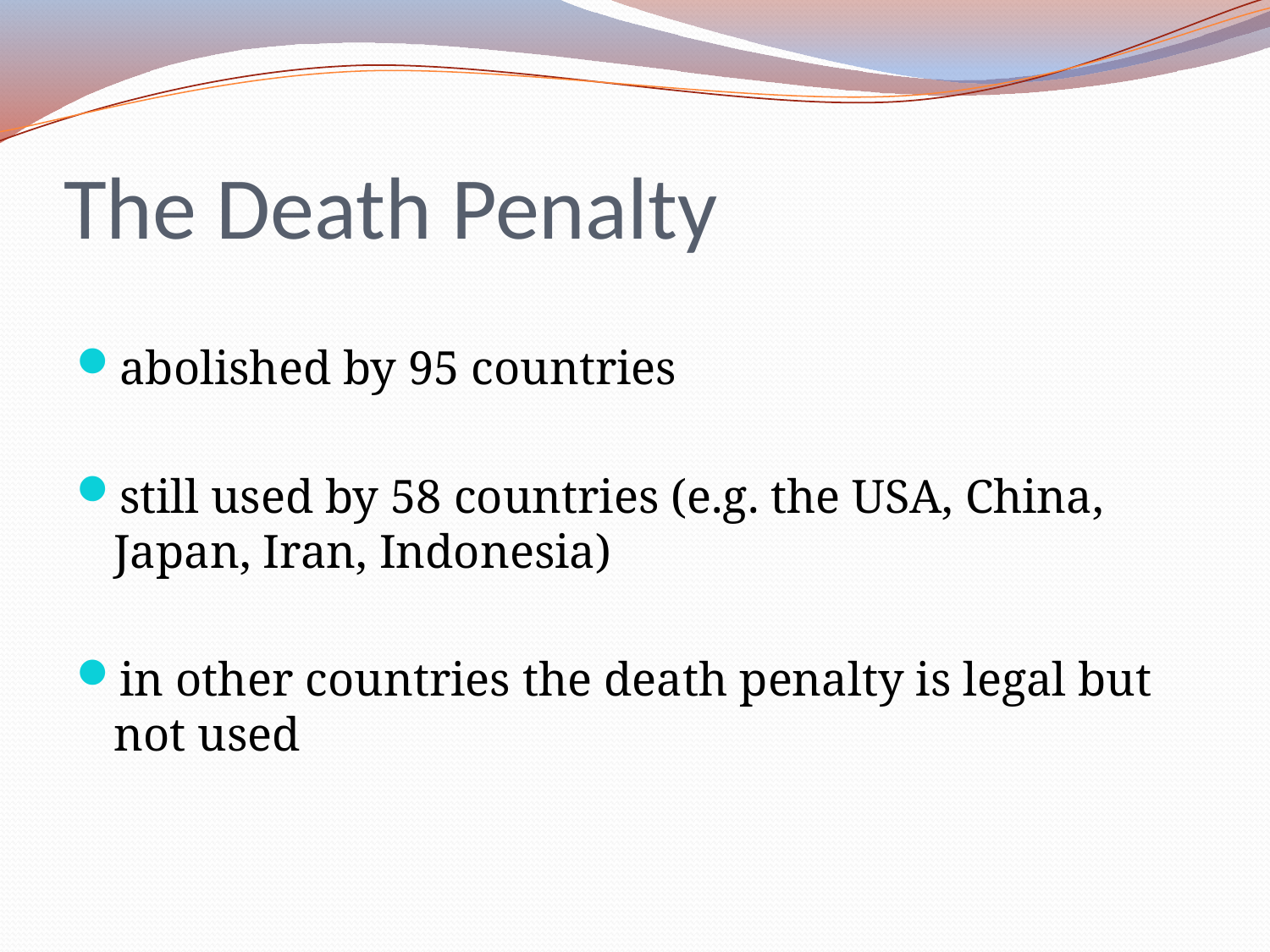

# The Death Penalty

abolished by 95 countries

still used by 58 countries (e.g. the USA, China, Japan, Iran, Indonesia)

in other countries the death penalty is legal but not used